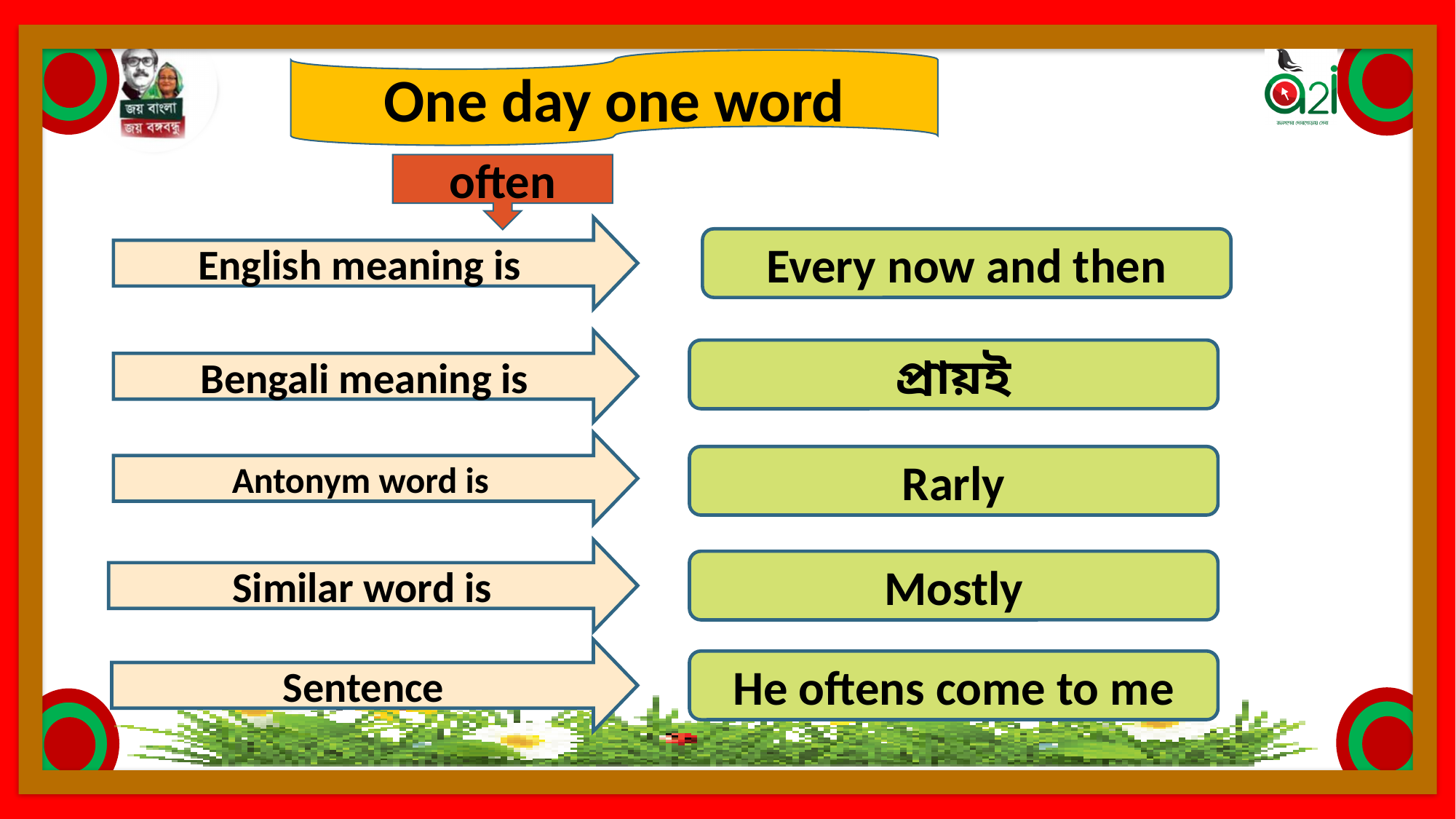

One day one word
often
English meaning is
Every now and then
Bengali meaning is
প্রায়ই
Antonym word is
Rarly
Similar word is
Mostly
Sentence
He oftens come to me